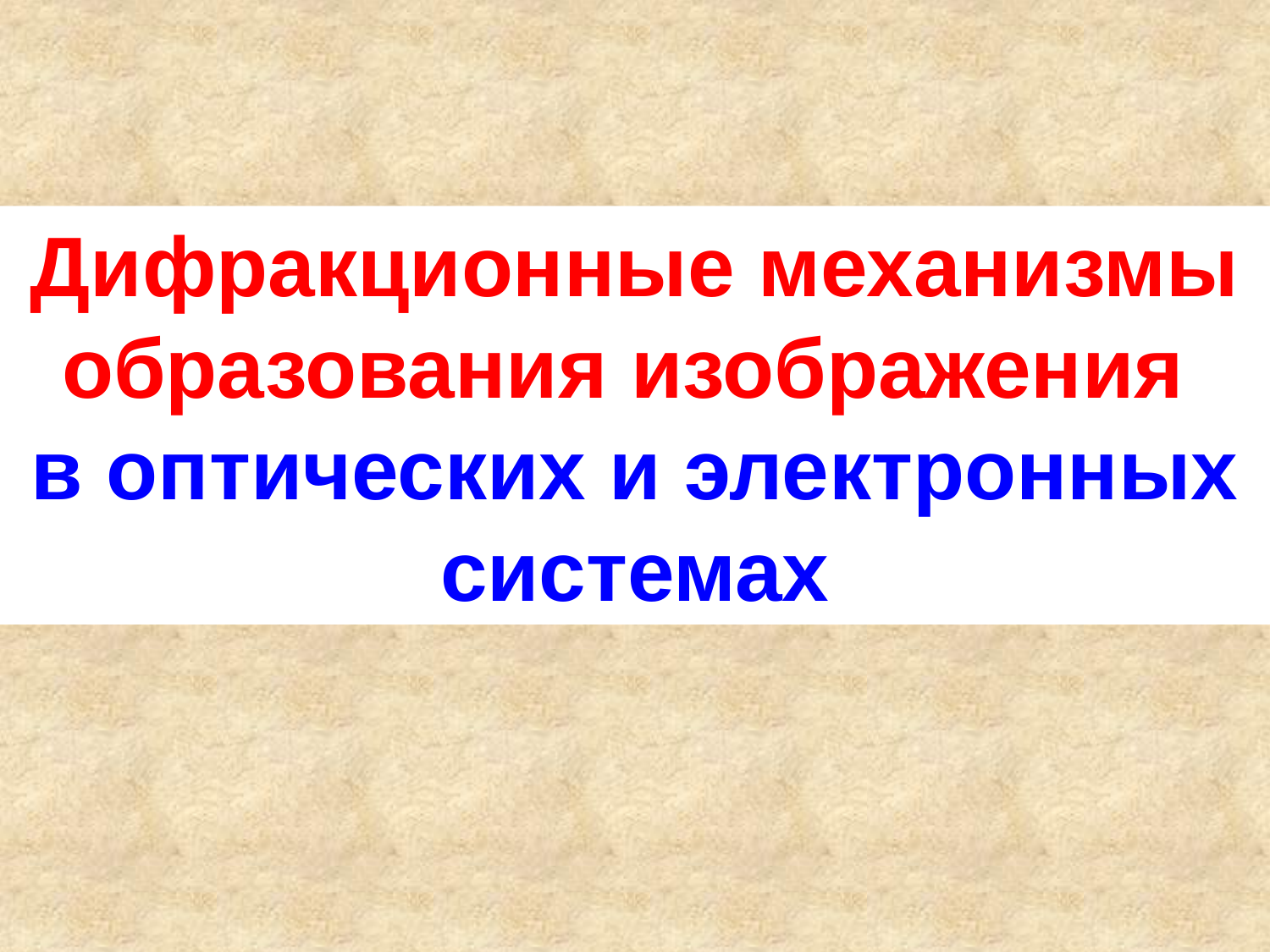

Дифракционные механизмы образования изображения
в оптических и электронных системах